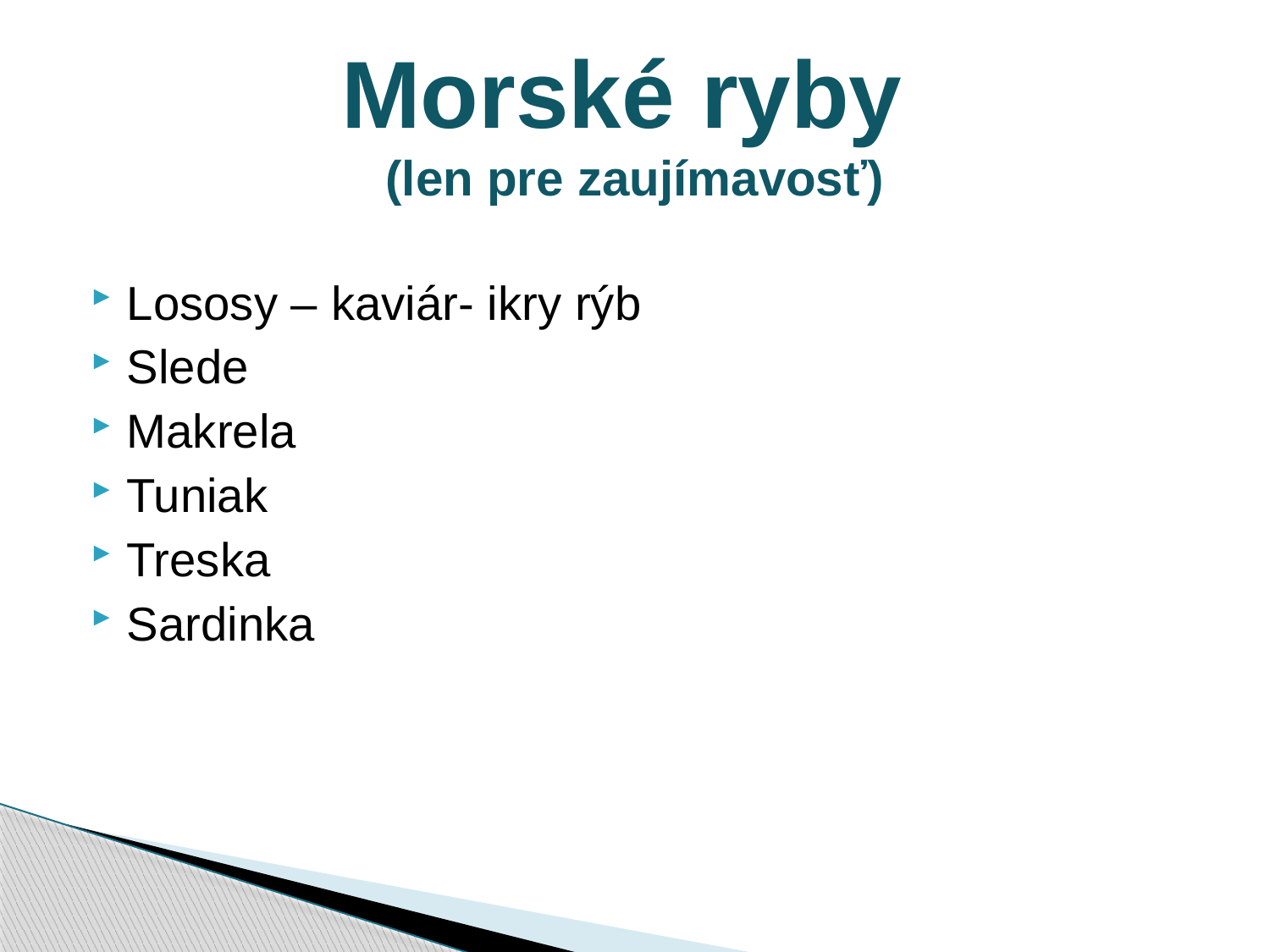

Morské ryby
(len pre zaujímavosť)
Lososy – kaviár- ikry rýb
Slede
Makrela
Tuniak
Treska
Sardinka